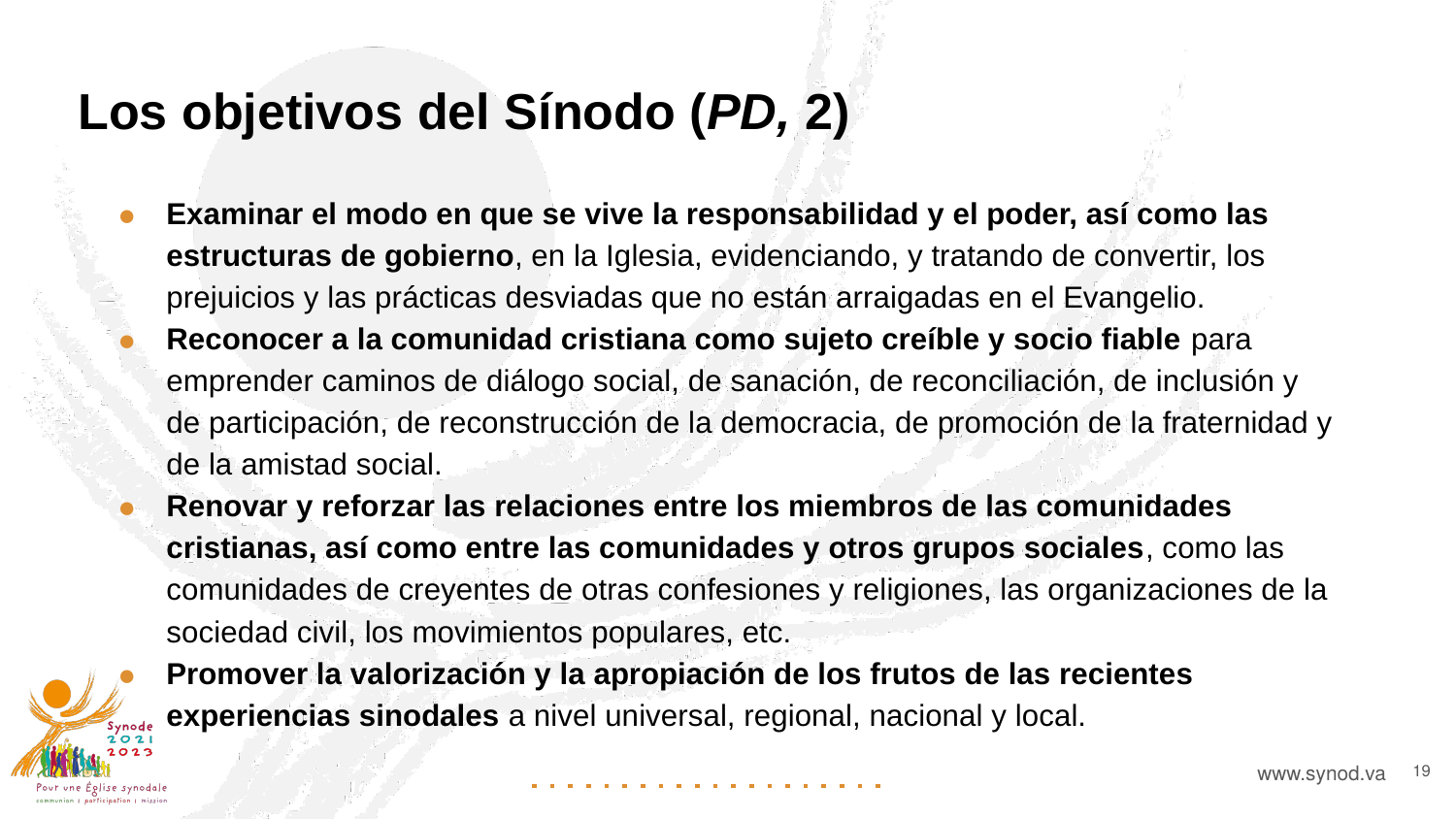

# Los objetivos del Sínodo (PD, 2)
Examinar el modo en que se vive la responsabilidad y el poder, así como las estructuras de gobierno, en la Iglesia, evidenciando, y tratando de convertir, los prejuicios y las prácticas desviadas que no están arraigadas en el Evangelio.
Reconocer a la comunidad cristiana como sujeto creíble y socio fiable para emprender caminos de diálogo social, de sanación, de reconciliación, de inclusión y de participación, de reconstrucción de la democracia, de promoción de la fraternidad y de la amistad social.
Renovar y reforzar las relaciones entre los miembros de las comunidades cristianas, así como entre las comunidades y otros grupos sociales, como las comunidades de creyentes de otras confesiones y religiones, las organizaciones de la sociedad civil, los movimientos populares, etc.
Promover la valorización y la apropiación de los frutos de las recientes experiencias sinodales a nivel universal, regional, nacional y local.
19